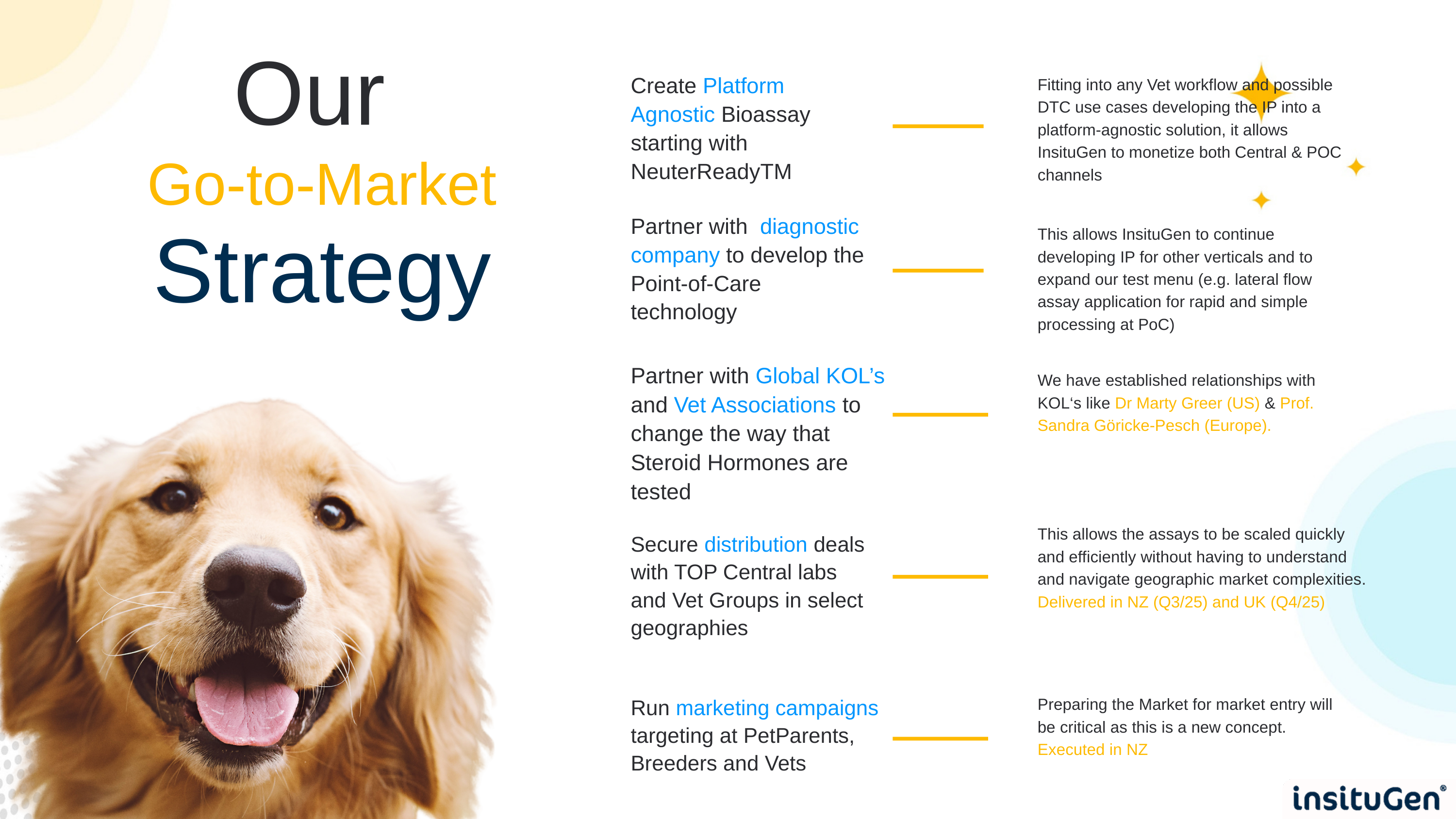

Our

Strategy
Create Platform Agnostic Bioassay starting with
NeuterReadyTM
Fitting into any Vet workflow and possible DTC use cases developing the IP into a platform-agnostic solution, it allows InsituGen to monetize both Central & POC channels

Go-to-Market
Partner with  diagnostic company to develop the Point-of-Care technology
This allows InsituGen to continue developing IP for other verticals and to expand our test menu (e.g. lateral flow assay application for rapid and simple processing at PoC)

Partner with Global KOL’s and Vet Associations to change the way that Steroid Hormones are tested
We have established relationships with KOL‘s like Dr Marty Greer (US) & Prof. Sandra Göricke-Pesch (Europe).

This allows the assays to be scaled quickly and efficiently without having to understand and navigate geographic market complexities. Delivered in NZ (Q3/25) and UK (Q4/25)
Secure distribution deals with TOP Central labs and Vet Groups in select geographies

Preparing the Market for market entry will be critical as this is a new concept. Executed in NZ
Run marketing campaigns targeting at PetParents, Breeders and Vets